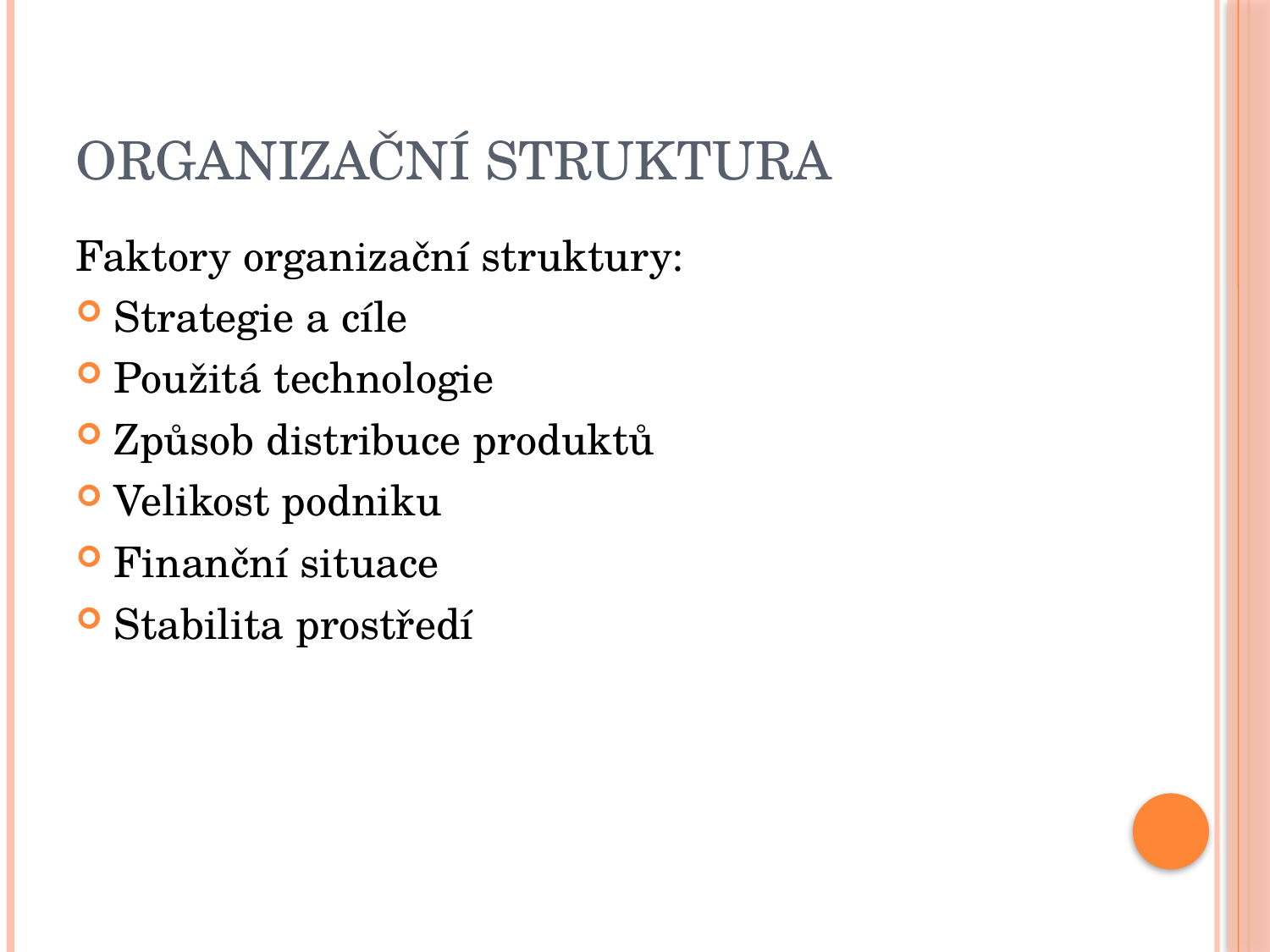

# Organizační struktura
Faktory organizační struktury:
Strategie a cíle
Použitá technologie
Způsob distribuce produktů
Velikost podniku
Finanční situace
Stabilita prostředí